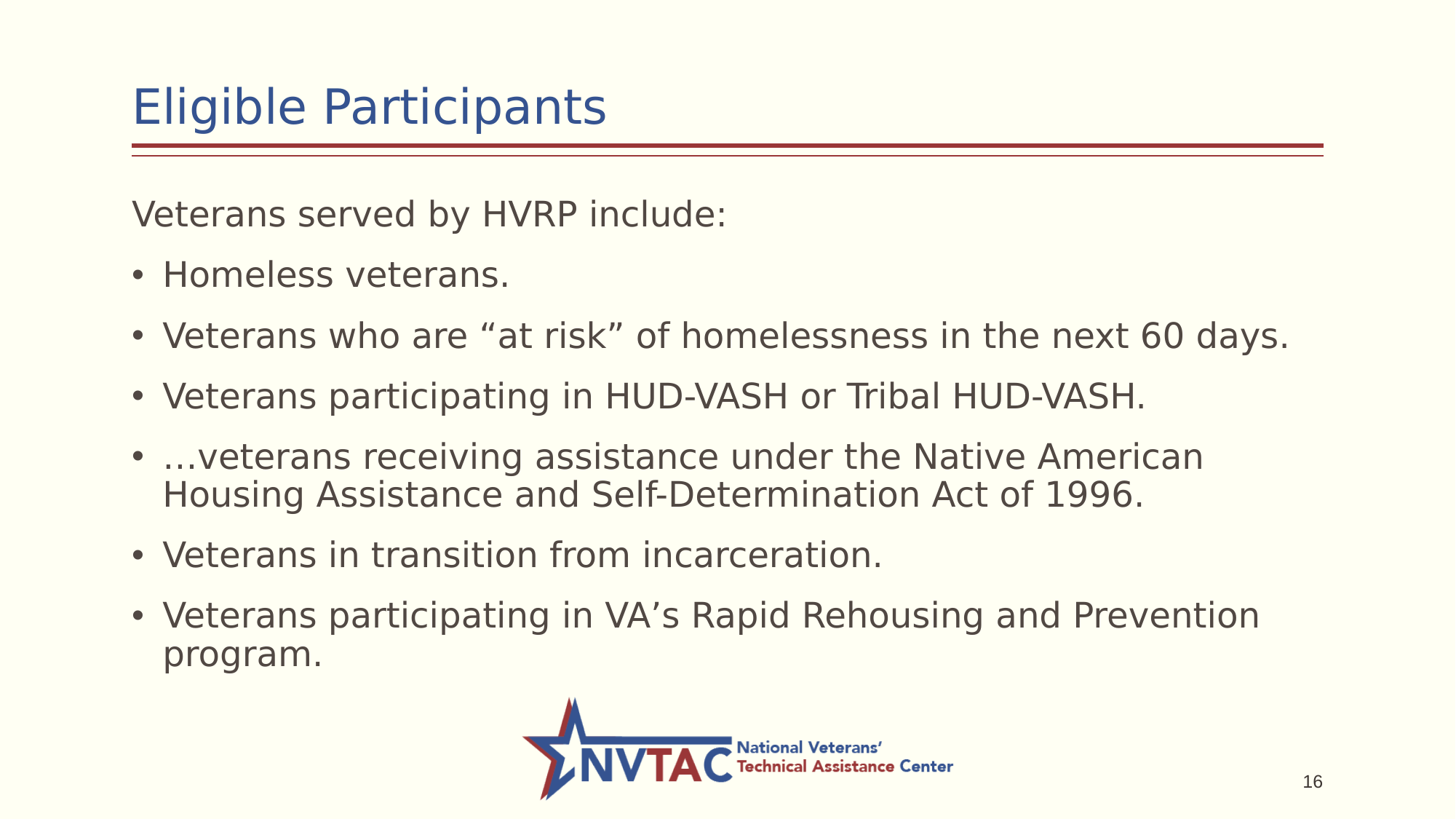

# Eligible Participants
Veterans served by HVRP include:
Homeless veterans.
Veterans who are “at risk” of homelessness in the next 60 days.
Veterans participating in HUD-VASH or Tribal HUD-VASH.
…veterans receiving assistance under the Native American Housing Assistance and Self-Determination Act of 1996.
Veterans in transition from incarceration.
Veterans participating in VA’s Rapid Rehousing and Prevention program.

16